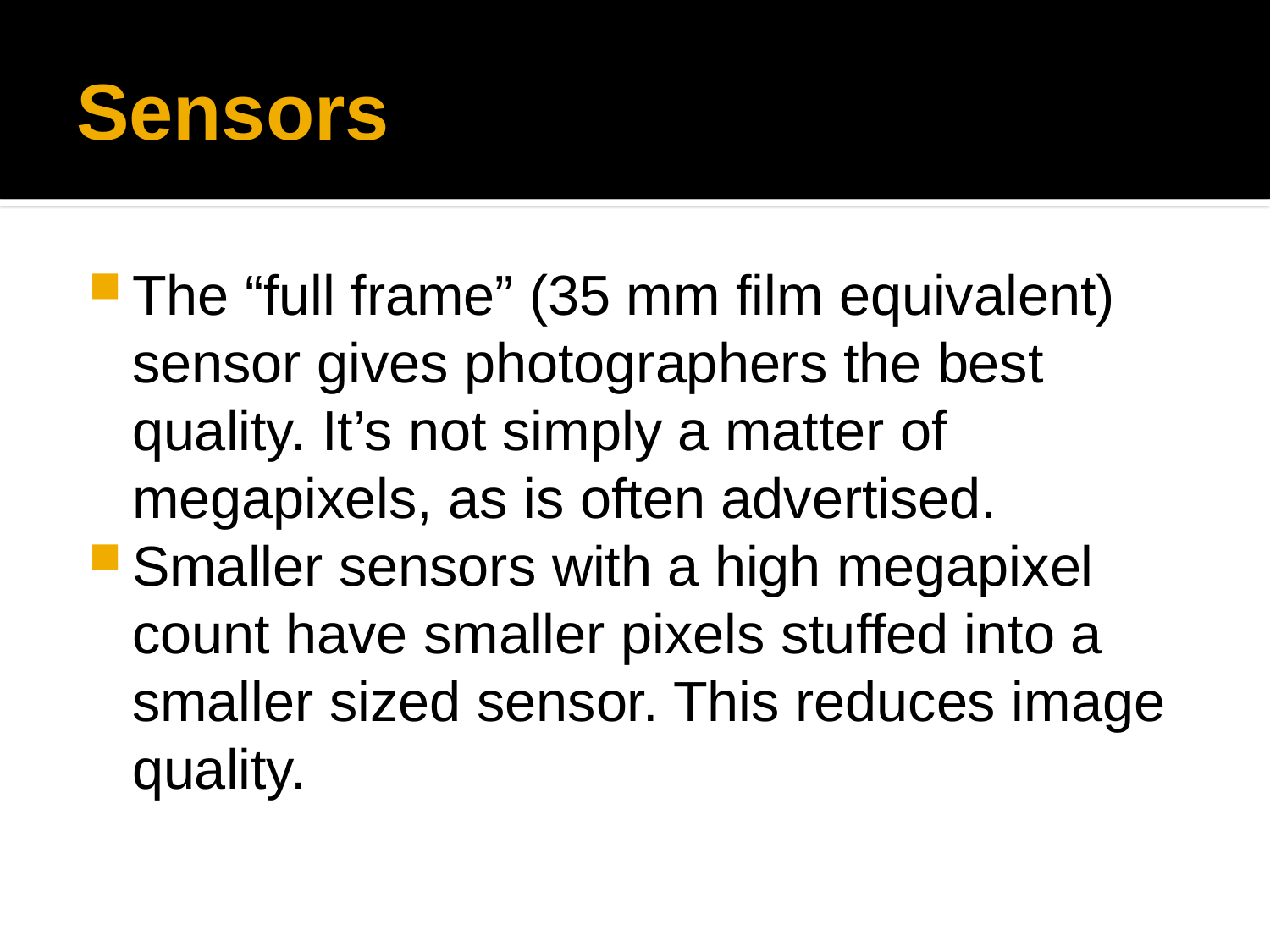

# Sensors
The “full frame” (35 mm film equivalent) sensor gives photographers the best quality. It’s not simply a matter of megapixels, as is often advertised.
Smaller sensors with a high megapixel count have smaller pixels stuffed into a smaller sized sensor. This reduces image quality.